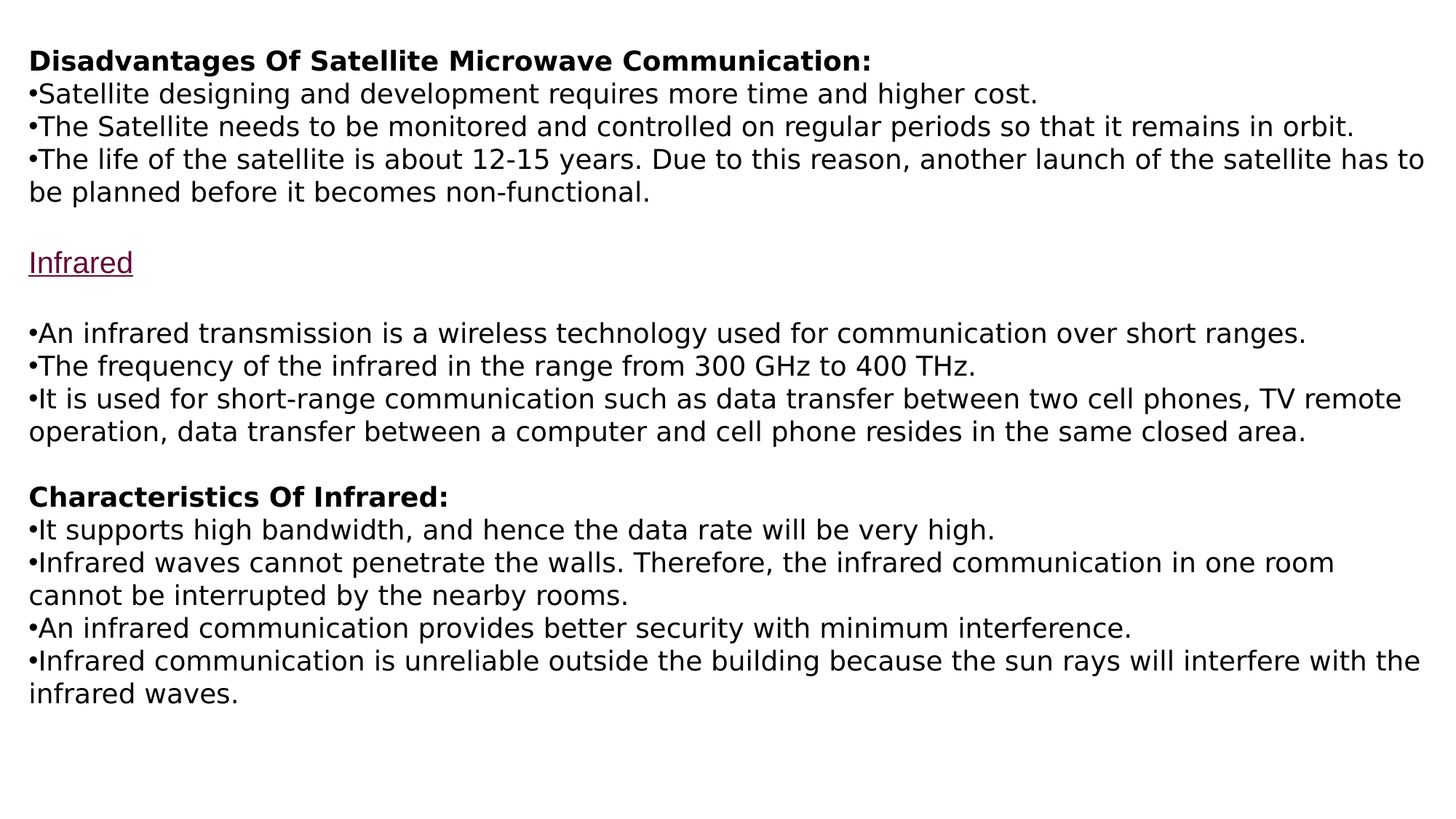

Disadvantages Of Satellite Microwave Communication:
Satellite designing and development requires more time and higher cost.
The Satellite needs to be monitored and controlled on regular periods so that it remains in orbit.
The life of the satellite is about 12-15 years. Due to this reason, another launch of the satellite has to be planned before it becomes non-functional.
Infrared

An infrared transmission is a wireless technology used for communication over short ranges.
The frequency of the infrared in the range from 300 GHz to 400 THz.
It is used for short-range communication such as data transfer between two cell phones, TV remote operation, data transfer between a computer and cell phone resides in the same closed area.

Characteristics Of Infrared:
It supports high bandwidth, and hence the data rate will be very high.
Infrared waves cannot penetrate the walls. Therefore, the infrared communication in one room cannot be interrupted by the nearby rooms.
An infrared communication provides better security with minimum interference.
Infrared communication is unreliable outside the building because the sun rays will interfere with the infrared waves.